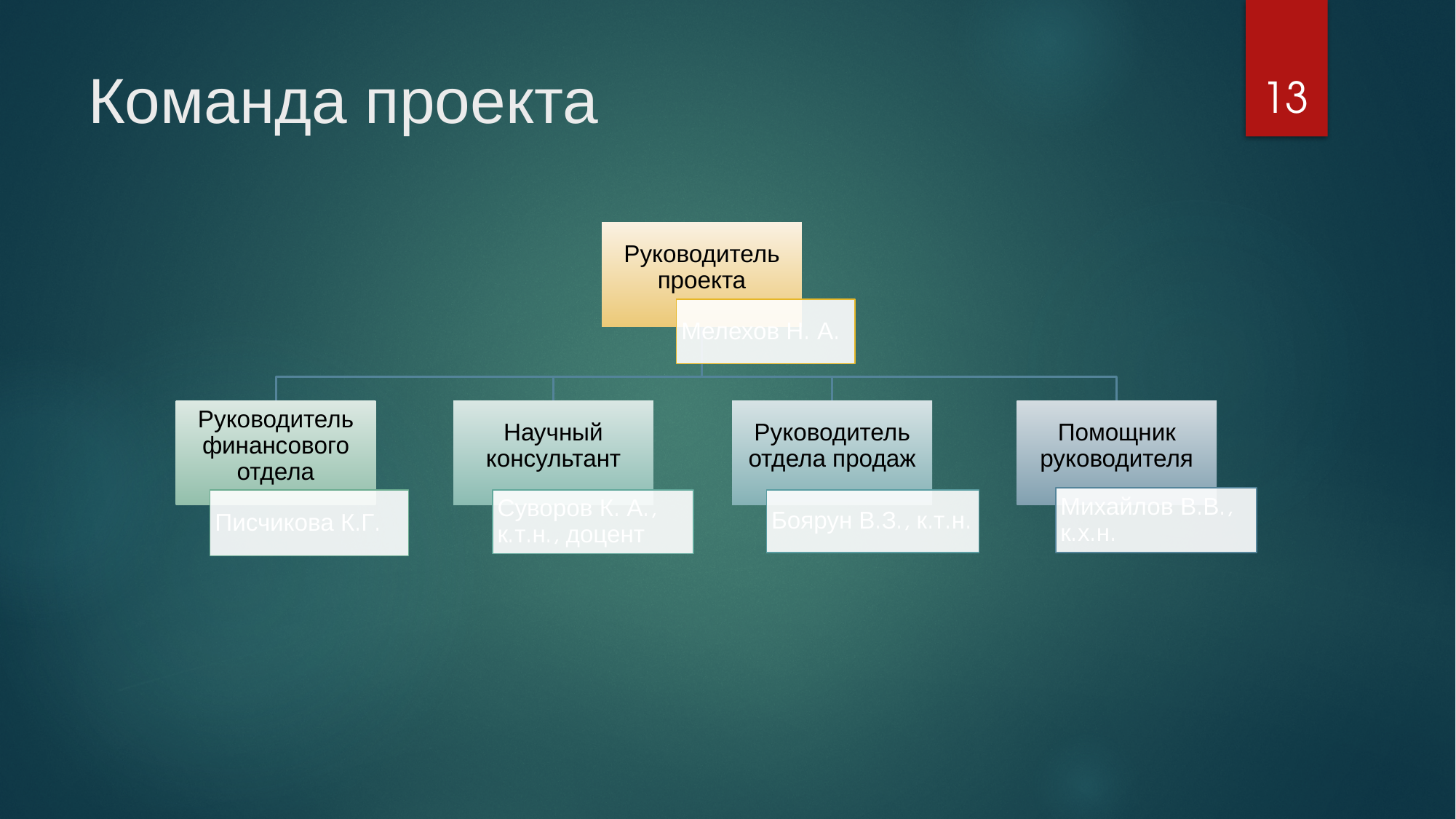

Руководитель проекта
Мелехов Н. А.
Руководитель финансового отдела
Писчикова К.Г.
Научный консультант
Суворов К. А., к.т.н., доцент
Руководитель отдела продаж
Боярун В.З., к.т.н.
Помощник руководителя
Михайлов В.В., к.х.н.
13
# Команда проекта